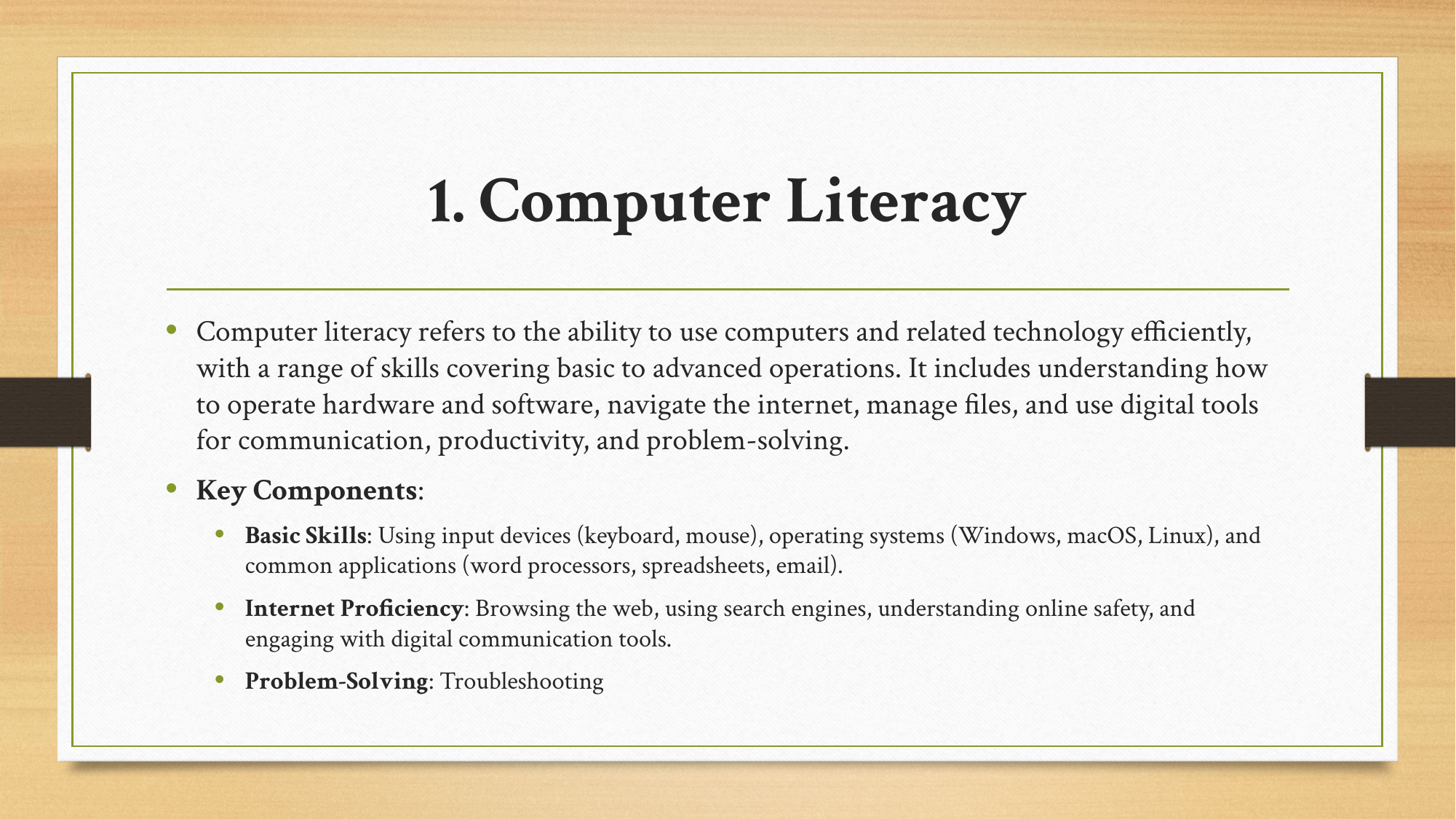

# 1. Computer Literacy
Computer literacy refers to the ability to use computers and related technology efficiently, with a range of skills covering basic to advanced operations. It includes understanding how to operate hardware and software, navigate the internet, manage files, and use digital tools for communication, productivity, and problem-solving.
Key Components:
Basic Skills: Using input devices (keyboard, mouse), operating systems (Windows, macOS, Linux), and common applications (word processors, spreadsheets, email).
Internet Proficiency: Browsing the web, using search engines, understanding online safety, and engaging with digital communication tools.
Problem-Solving: Troubleshooting